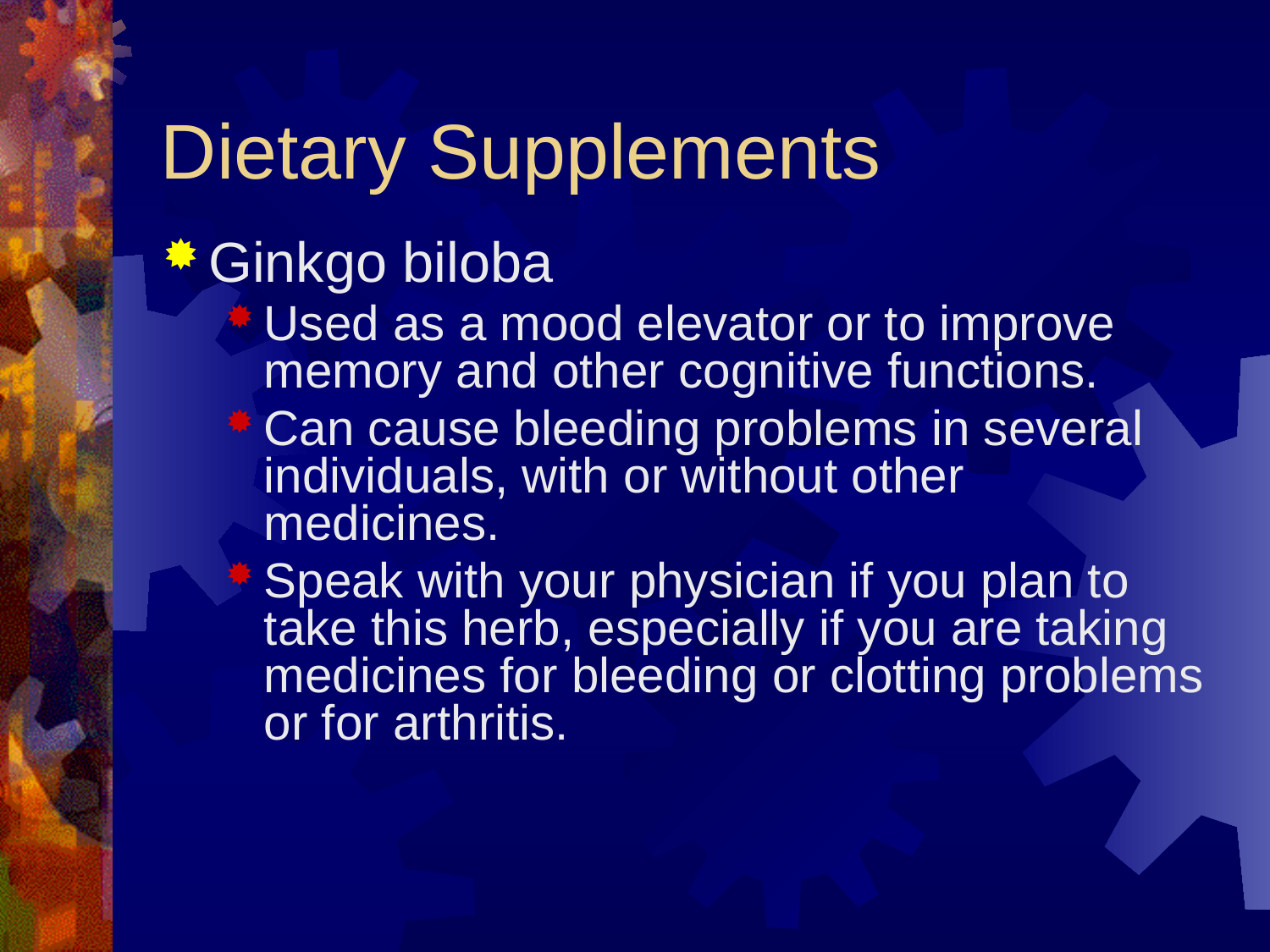

# Dietary Supplements
Ginkgo biloba
Used as a mood elevator or to improve memory and other cognitive functions.
Can cause bleeding problems in several individuals, with or without other medicines.
Speak with your physician if you plan to take this herb, especially if you are taking medicines for bleeding or clotting problems or for arthritis.